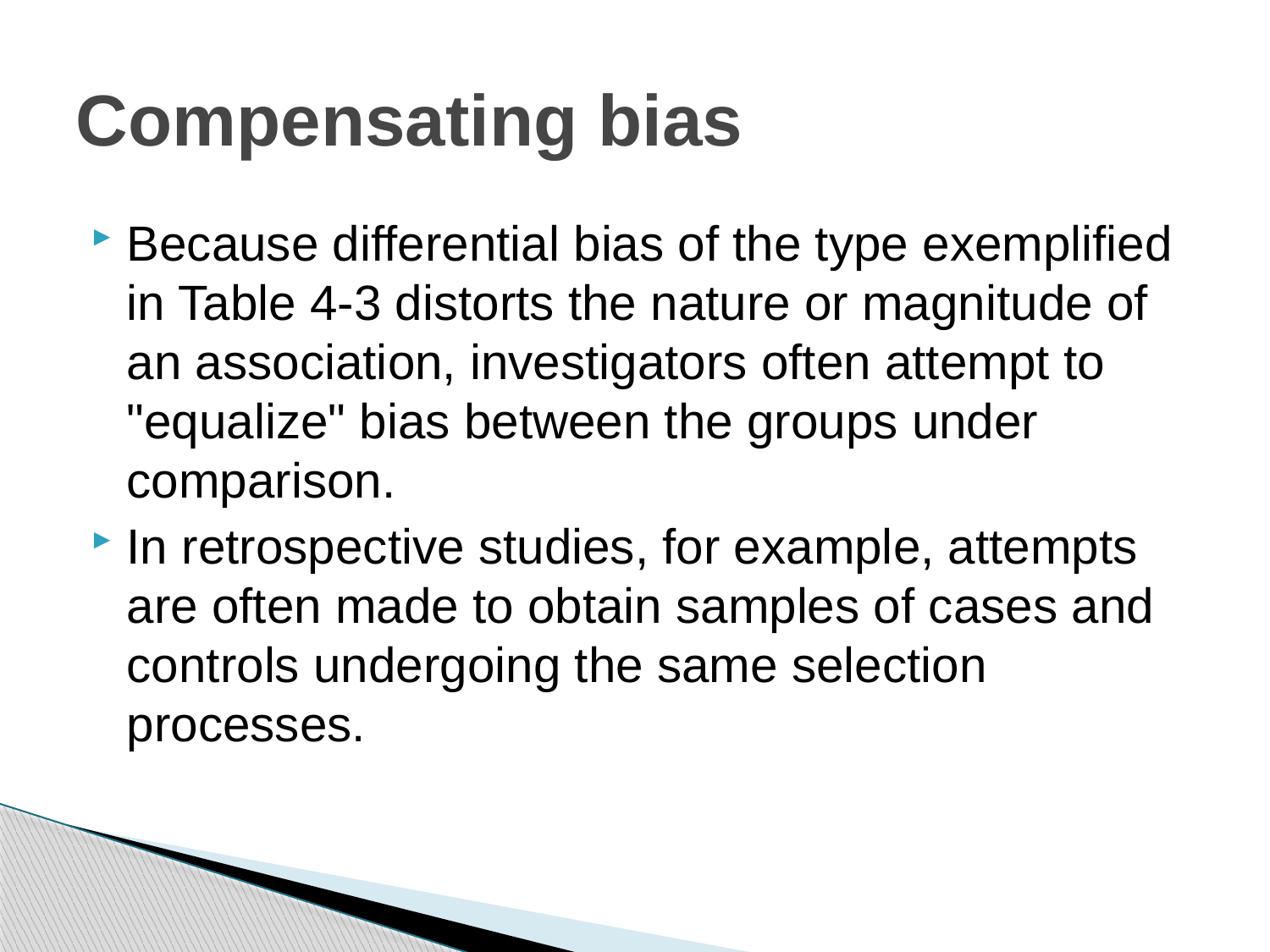

# Compensating bias
Because differential bias of the type exemplified in Table 4-3 distorts the nature or magnitude of an association, investigators often attempt to "equalize" bias between the groups under comparison.
In retrospective studies, for example, attempts are often made to obtain samples of cases and controls undergoing the same selection processes.